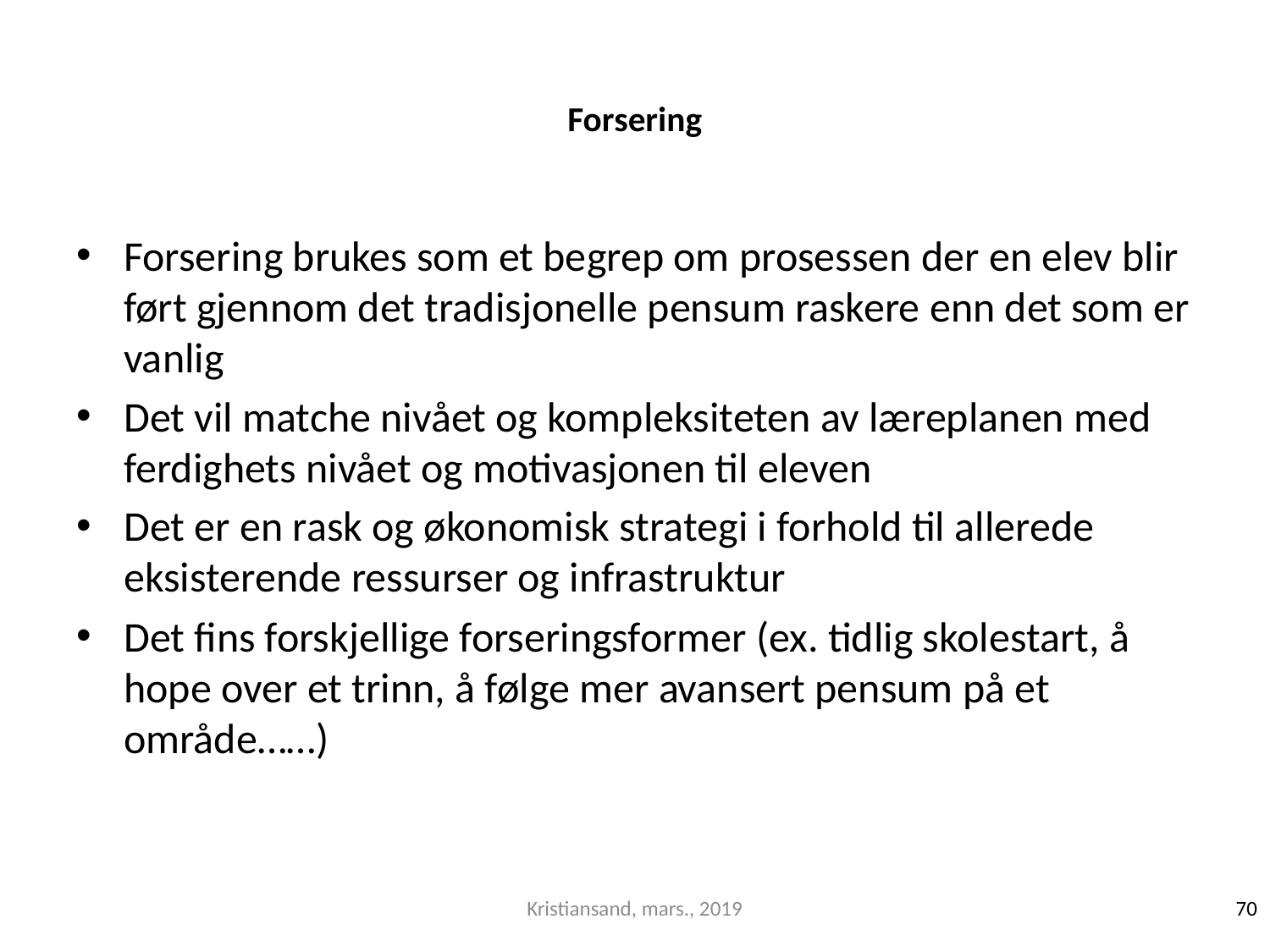

# Forsering
Forsering brukes som et begrep om prosessen der en elev blir ført gjennom det tradisjonelle pensum raskere enn det som er vanlig
Det vil matche nivået og kompleksiteten av læreplanen med ferdighets nivået og motivasjonen til eleven
Det er en rask og økonomisk strategi i forhold til allerede eksisterende ressurser og infrastruktur
Det fins forskjellige forseringsformer (ex. tidlig skolestart, å hope over et trinn, å følge mer avansert pensum på et område……)
Kristiansand, mars., 2019
70